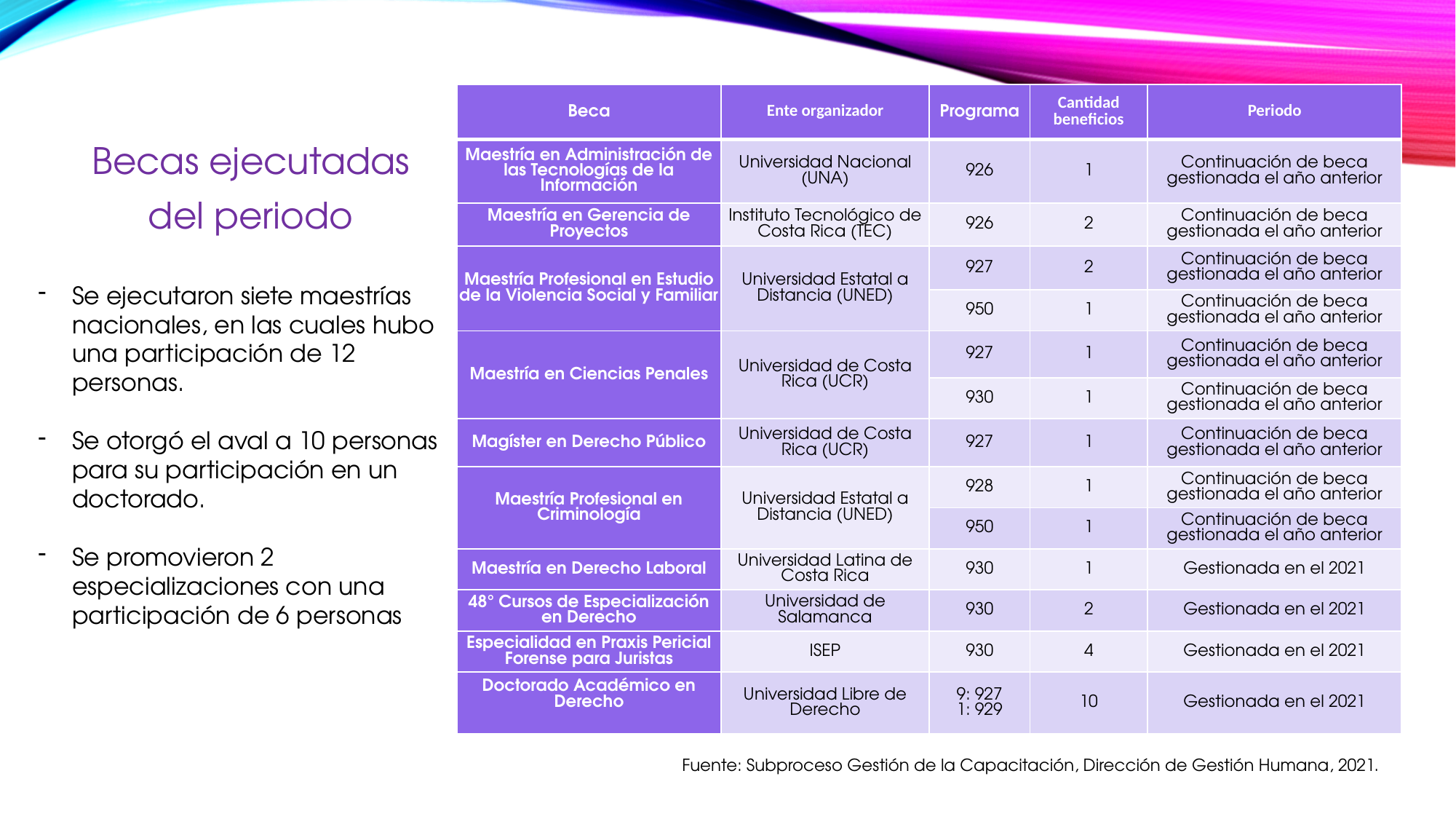

| Beca | Ente organizador | Programa | Cantidad beneficios | Periodo |
| --- | --- | --- | --- | --- |
| Maestría en Administración de las Tecnologías de la Información | Universidad Nacional (UNA) | 926 | 1 | Continuación de beca gestionada el año anterior |
| Maestría en Gerencia de Proyectos | Instituto Tecnológico de Costa Rica (TEC) | 926 | 2 | Continuación de beca gestionada el año anterior |
| Maestría Profesional en Estudio de la Violencia Social y Familiar | Universidad Estatal a Distancia (UNED) | 927 | 2 | Continuación de beca gestionada el año anterior |
|  |  | 950 | 1 | Continuación de beca gestionada el año anterior |
| Maestría en Ciencias Penales | Universidad de Costa Rica (UCR) | 927 | 1 | Continuación de beca gestionada el año anterior |
|  |  | 930 | 1 | Continuación de beca gestionada el año anterior |
| Magíster en Derecho Público | Universidad de Costa Rica (UCR) | 927 | 1 | Continuación de beca gestionada el año anterior |
| Maestría Profesional en Criminología | Universidad Estatal a Distancia (UNED) | 928 | 1 | Continuación de beca gestionada el año anterior |
|  |  | 950 | 1 | Continuación de beca gestionada el año anterior |
| Maestría en Derecho Laboral | Universidad Latina de Costa Rica | 930 | 1 | Gestionada en el 2021 |
| 48° Cursos de Especialización en Derecho | Universidad de Salamanca | 930 | 2 | Gestionada en el 2021 |
| Especialidad en Praxis Pericial Forense para Juristas | ISEP | 930 | 4 | Gestionada en el 2021 |
| Doctorado Académico en Derecho | Universidad Libre de Derecho | 9: 927 1: 929 | 10 | Gestionada en el 2021 |
Becas ejecutadas
del periodo
Se ejecutaron siete maestrías nacionales, en las cuales hubo una participación de 12 personas.

Se otorgó el aval a 10 personas para su participación en un doctorado.

Se promovieron 2 especializaciones con una participación de 6 personas
Fuente: Subproceso Gestión de la Capacitación, Dirección de Gestión Humana, 2021.